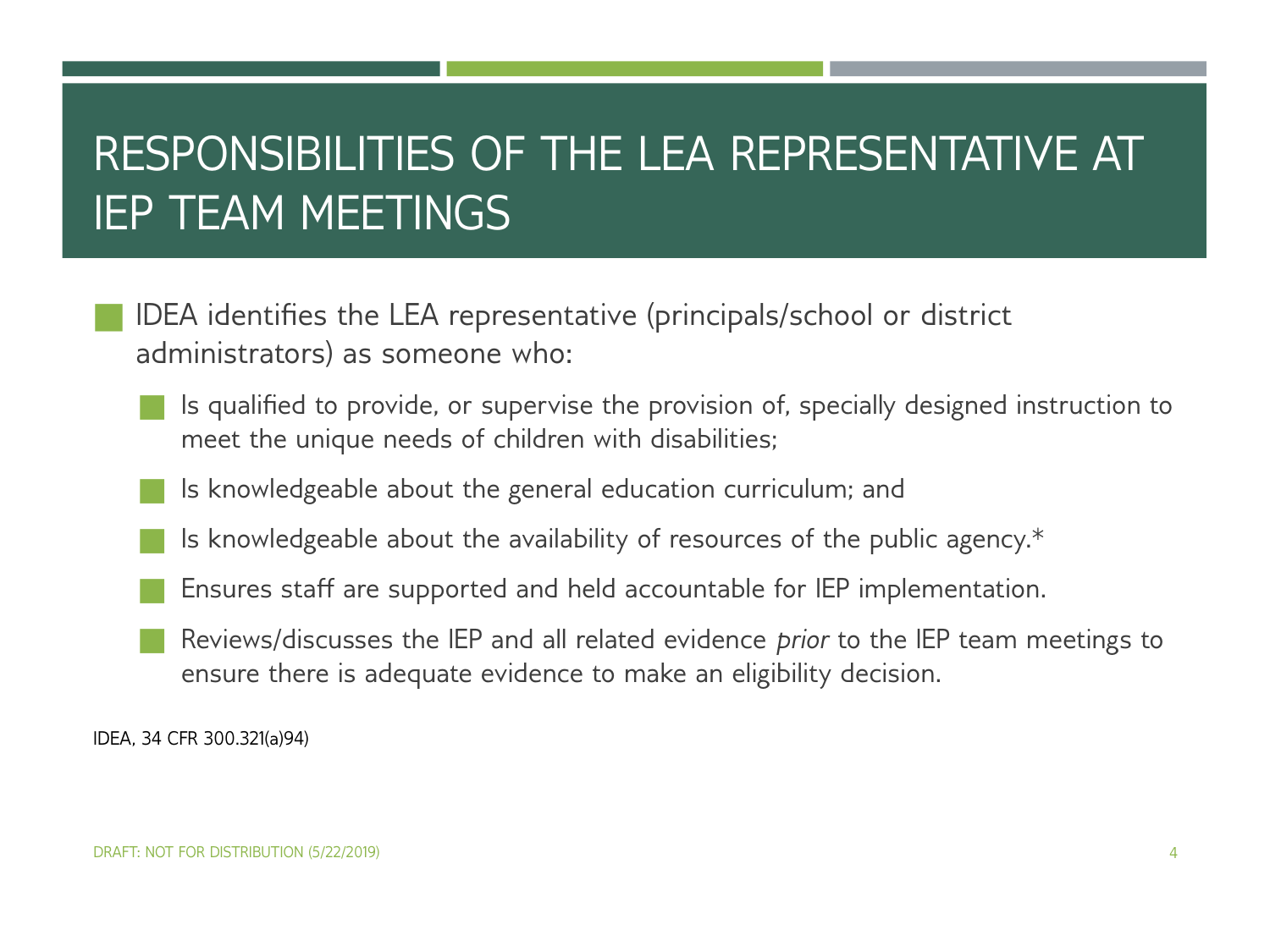

# RESPONSIBILITIES OF THE LEA REPRESENTATIVE AT IEP TEAM MEETINGS
IDEA identifies the LEA representative (principals/school or district administrators) as someone who:
Is qualified to provide, or supervise the provision of, specially designed instruction to meet the unique needs of children with disabilities;
Is knowledgeable about the general education curriculum; and
Is knowledgeable about the availability of resources of the public agency.*
Ensures staff are supported and held accountable for IEP implementation.
Reviews/discusses the IEP and all related evidence prior to the IEP team meetings to ensure there is adequate evidence to make an eligibility decision.
IDEA, 34 CFR 300.321(a)94)
DRAFT: NOT FOR DISTRIBUTION (5/22/2019)
4